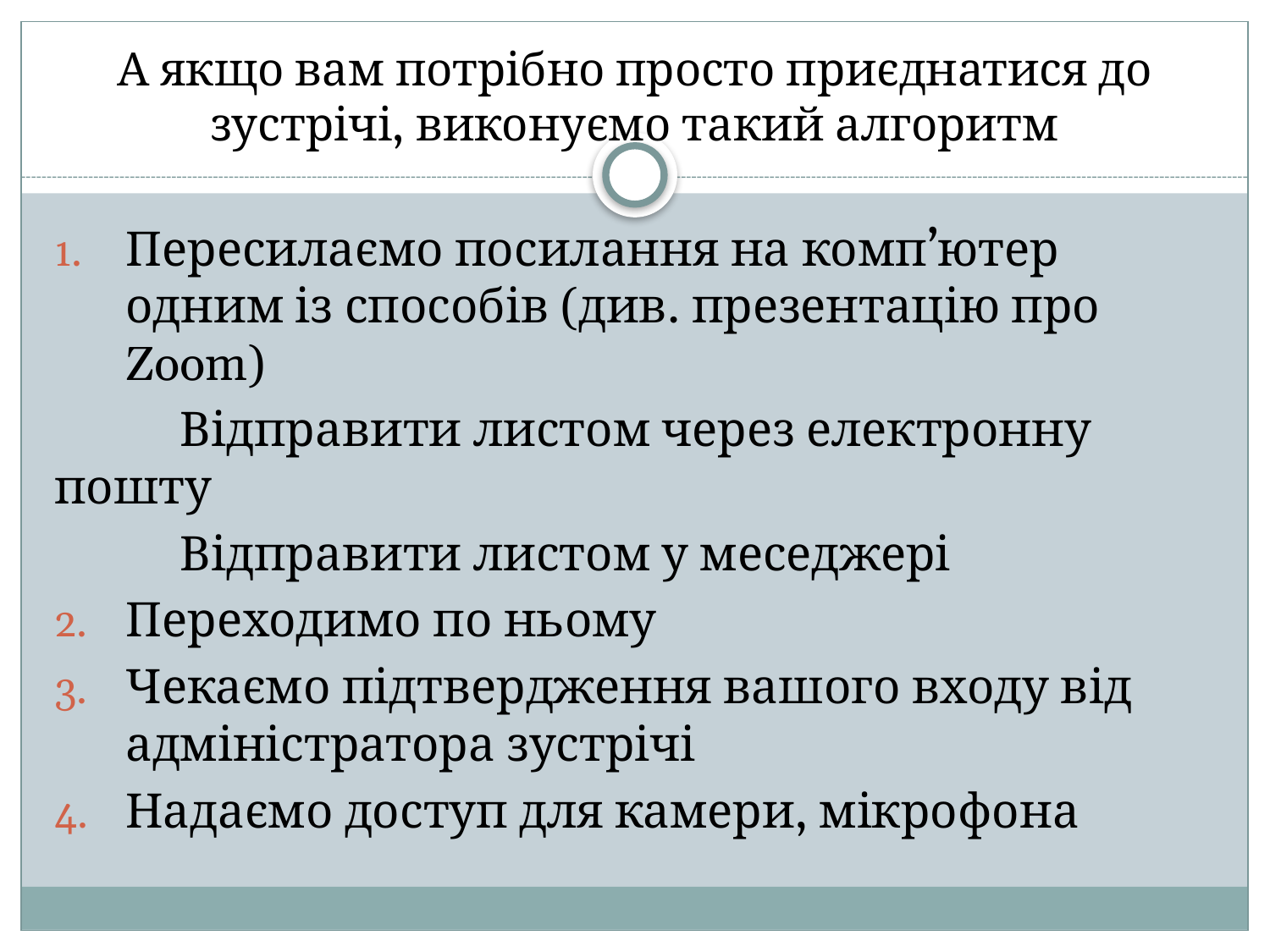

# А якщо вам потрібно просто приєднатися до зустрічі, виконуємо такий алгоритм
Пересилаємо посилання на комп’ютер одним із способів (див. презентацію про Zoom)
           Відправити листом через електронну пошту
           Відправити листом у меседжері
Переходимо по ньому
Чекаємо підтвердження вашого входу від адміністратора зустрічі
Надаємо доступ для камери, мікрофона